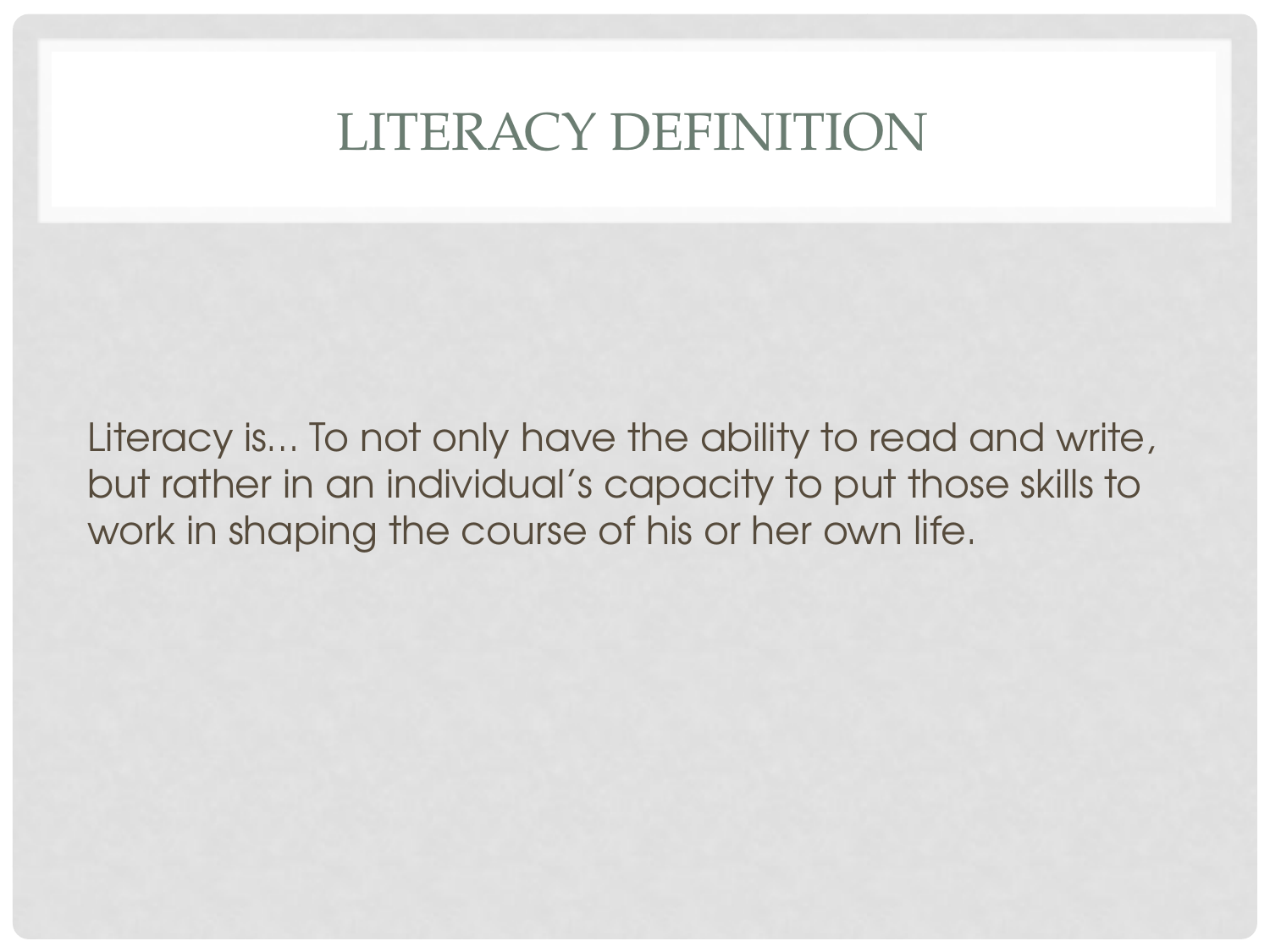

# Literacy Definition

Literacy is… To not only have the ability to read and write, but rather in an individual’s capacity to put those skills to work in shaping the course of his or her own life.